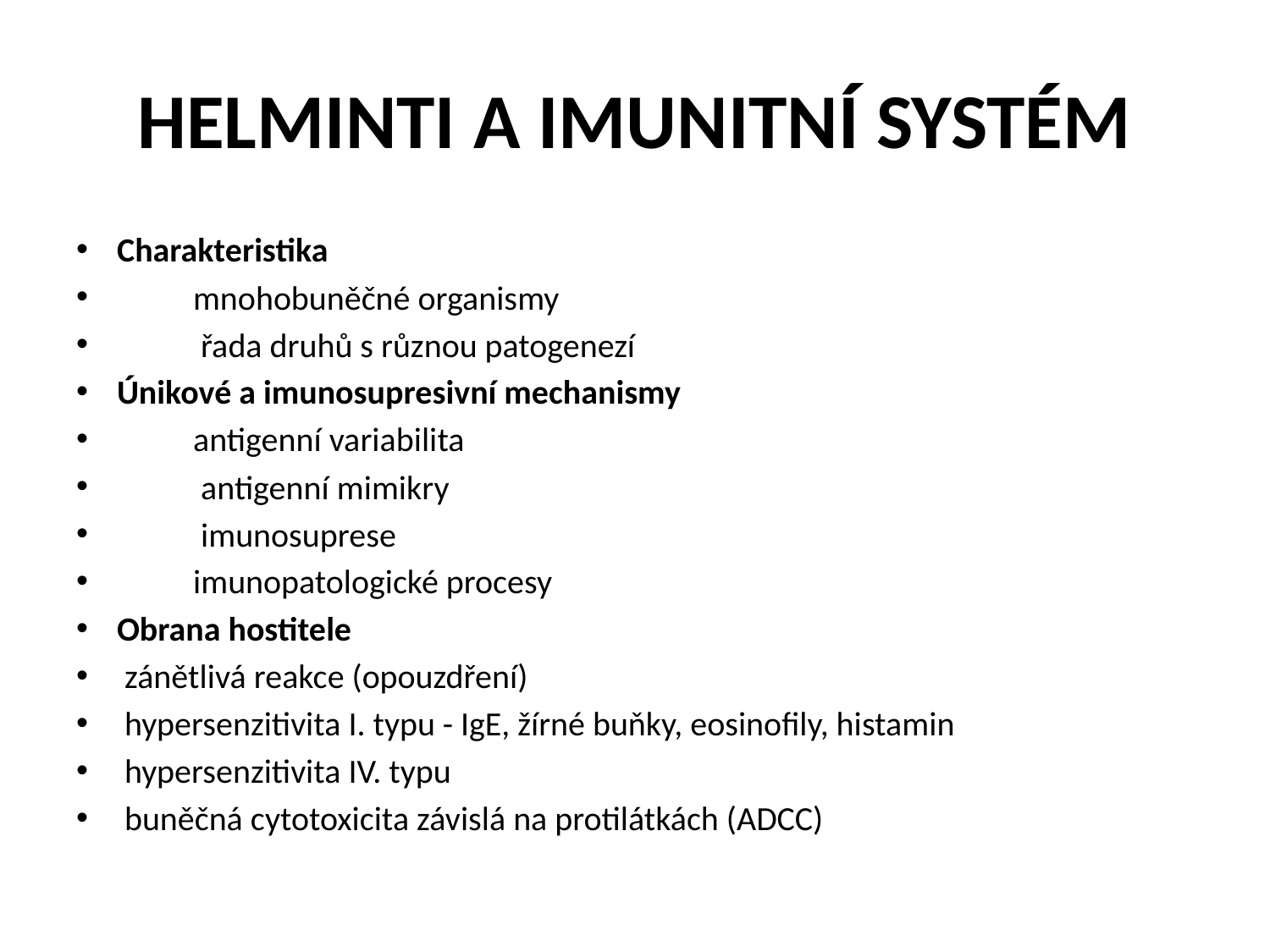

# HELMINTI A IMUNITNÍ SYSTÉM
Charakteristika
 	mnohobuněčné organismy
	 řada druhů s různou patogenezí
Únikové a imunosupresivní mechanismy
 	antigenní variabilita
	 antigenní mimikry
	 imunosuprese
 	imunopatologické procesy
Obrana hostitele
 zánětlivá reakce (opouzdření)
 hypersenzitivita I. typu - IgE, žírné buňky, eosinofily, histamin
 hypersenzitivita IV. typu
 buněčná cytotoxicita závislá na protilátkách (ADCC)